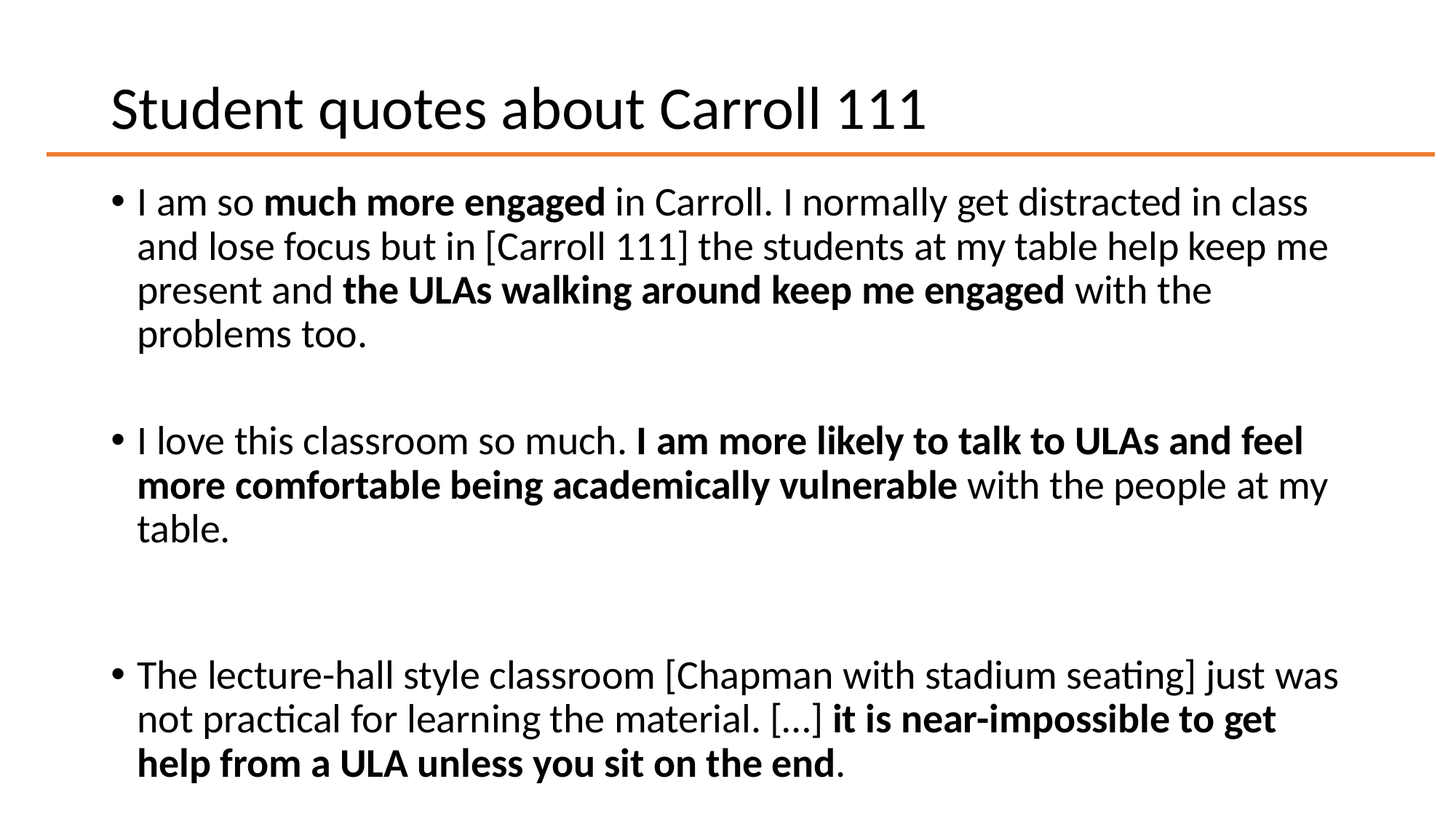

# Student quotes about Carroll 111
I am so much more engaged in Carroll. I normally get distracted in class and lose focus but in [Carroll 111] the students at my table help keep me present and the ULAs walking around keep me engaged with the problems too.
I love this classroom so much. I am more likely to talk to ULAs and feel more comfortable being academically vulnerable with the people at my table.
The lecture-hall style classroom [Chapman with stadium seating] just was not practical for learning the material. […] it is near-impossible to get help from a ULA unless you sit on the end.